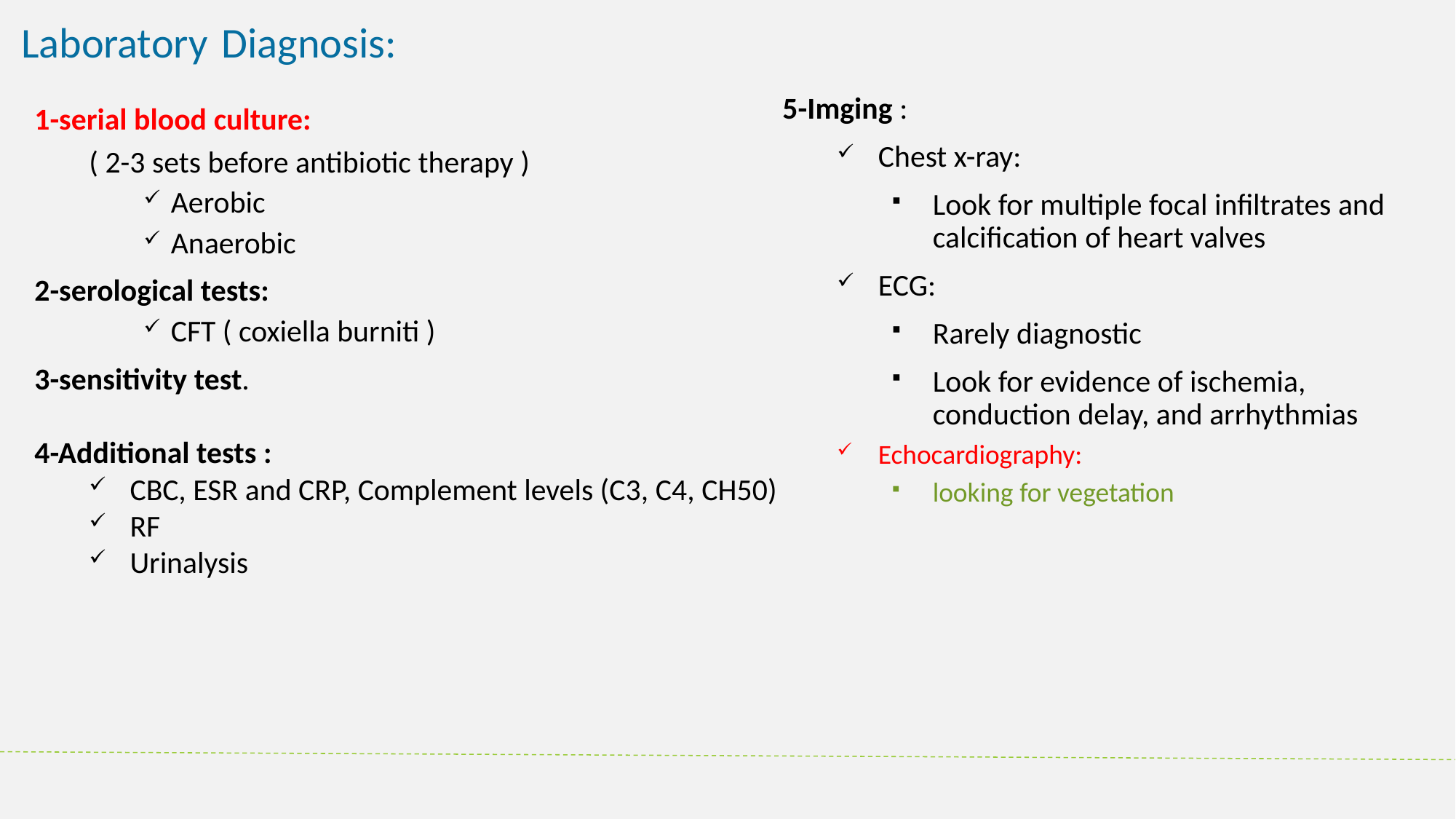

Laboratory Diagnosis:
1-serial blood culture:
( 2-3 sets before antibiotic therapy )
Aerobic
Anaerobic
2-serological tests:
CFT ( coxiella burniti )
3-sensitivity test.
5-Imging :
Chest x-ray:
Look for multiple focal infiltrates and calcification of heart valves
ECG:
Rarely diagnostic
Look for evidence of ischemia, conduction delay, and arrhythmias
Echocardiography:
looking for vegetation

4-Additional tests :
CBC, ESR and CRP, Complement levels (C3, C4, CH50)
RF
Urinalysis